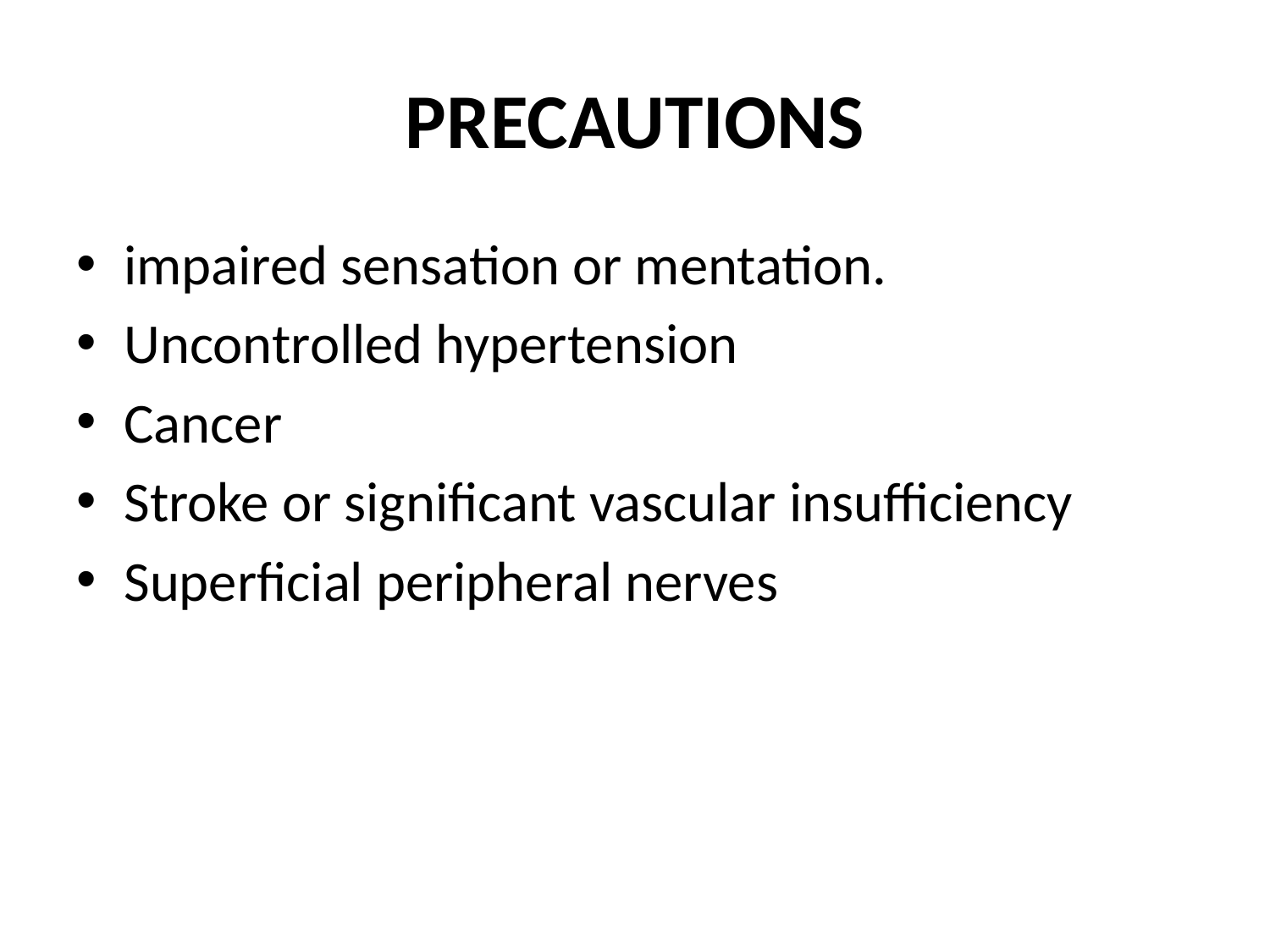

# PRECAUTIONS
impaired sensation or mentation.
Uncontrolled hypertension
Cancer
Stroke or significant vascular insufficiency
Superficial peripheral nerves